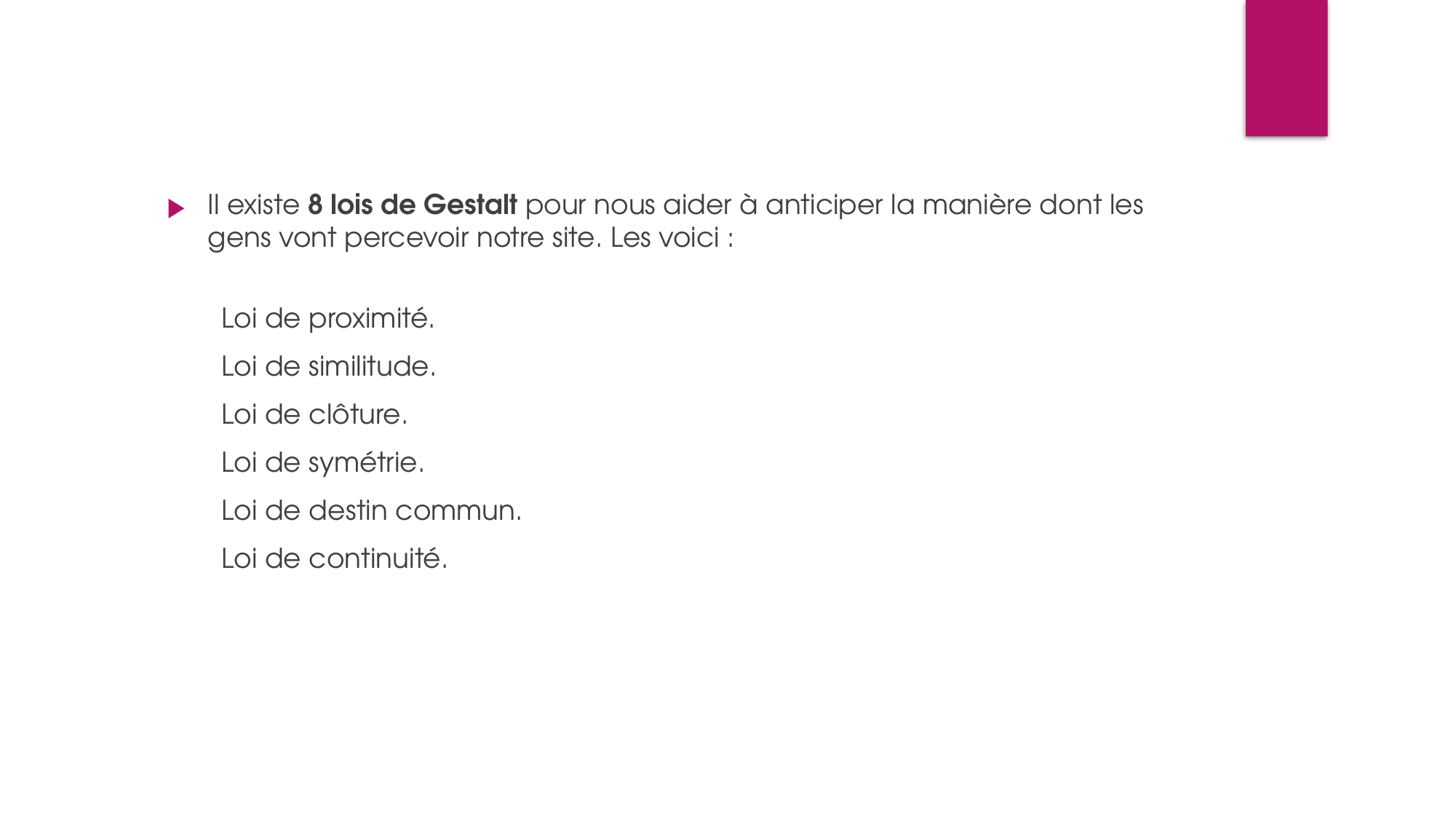

Il existe 8 lois de Gestalt pour nous aider à anticiper la manière dont les gens vont percevoir notre site. Les voici :

Loi de proximité.
Loi de similitude.
Loi de clôture.
Loi de symétrie.
Loi de destin commun.
Loi de continuité.